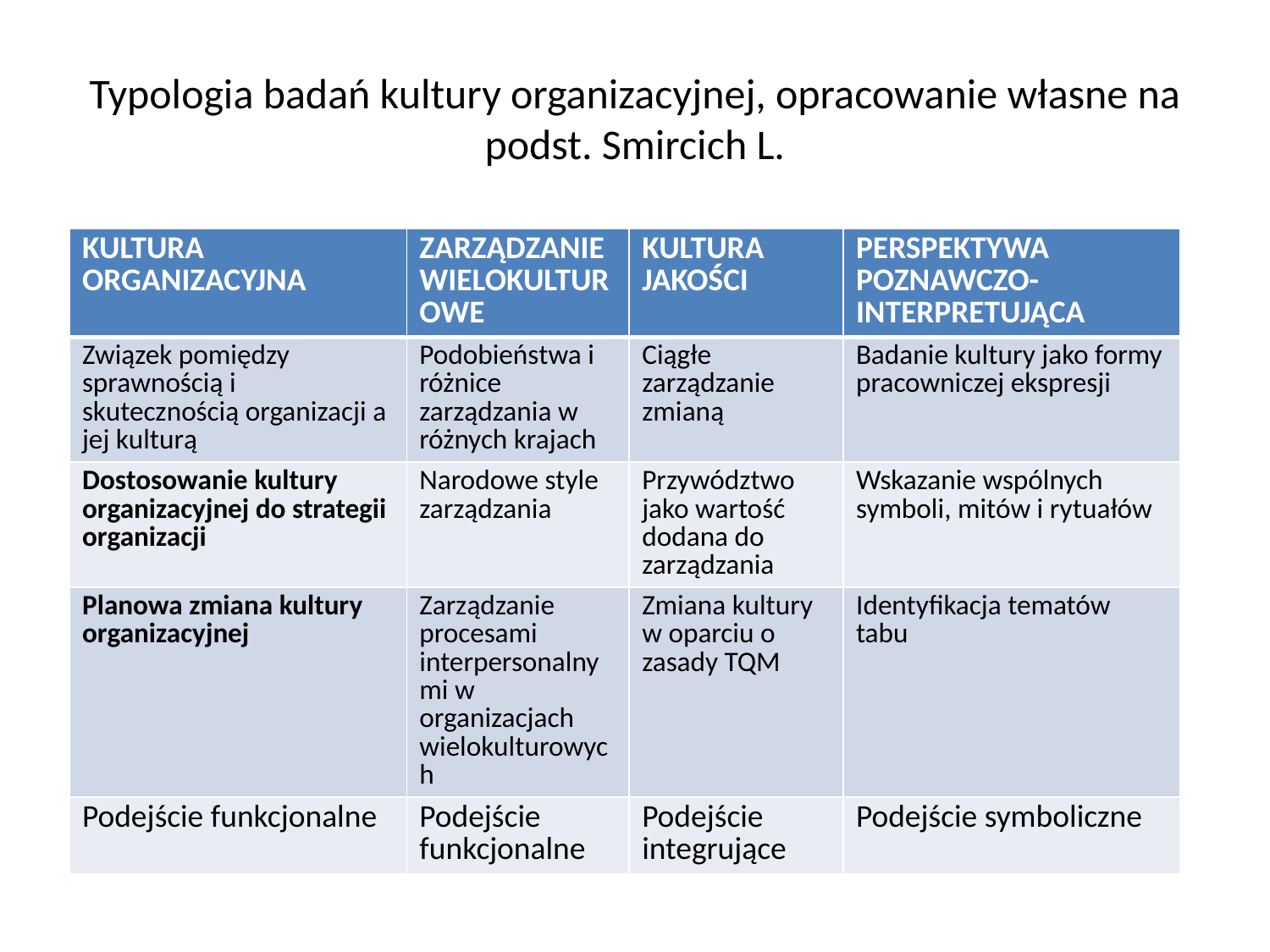

# Typologia badań kultury organizacyjnej, opracowanie własne na podst. Smircich L.
| KULTURA ORGANIZACYJNA | ZARZĄDZANIE WIELOKULTUROWE | KULTURA JAKOŚCI | PERSPEKTYWA POZNAWCZO-INTERPRETUJĄCA |
| --- | --- | --- | --- |
| Związek pomiędzy sprawnością i skutecznością organizacji a jej kulturą | Podobieństwa i różnice zarządzania w różnych krajach | Ciągłe zarządzanie zmianą | Badanie kultury jako formy pracowniczej ekspresji |
| Dostosowanie kultury organizacyjnej do strategii organizacji | Narodowe style zarządzania | Przywództwo jako wartość dodana do zarządzania | Wskazanie wspólnych symboli, mitów i rytuałów |
| Planowa zmiana kultury organizacyjnej | Zarządzanie procesami interpersonalnymi w organizacjach wielokulturowych | Zmiana kultury w oparciu o zasady TQM | Identyfikacja tematów tabu |
| Podejście funkcjonalne | Podejście funkcjonalne | Podejście integrujące | Podejście symboliczne |